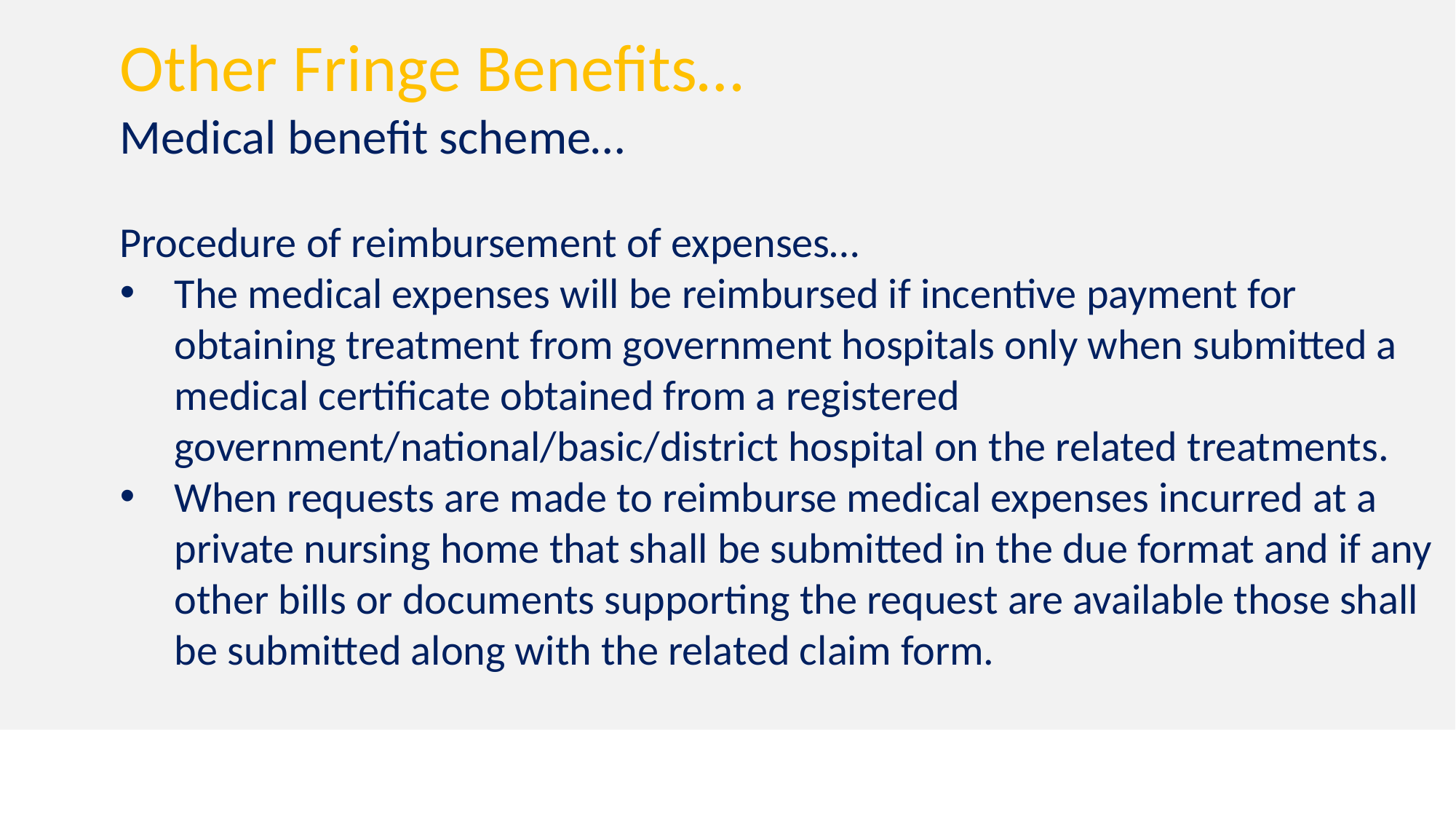

Other Fringe Benefits…
 	Medical benefit scheme…

Procedure of reimbursement of expenses…
The medical expenses will be reimbursed if incentive payment for obtaining treatment from government hospitals only when submitted a medical certificate obtained from a registered government/national/basic/district hospital on the related treatments.
When requests are made to reimburse medical expenses incurred at a private nursing home that shall be submitted in the due format and if any other bills or documents supporting the request are available those shall be submitted along with the related claim form.